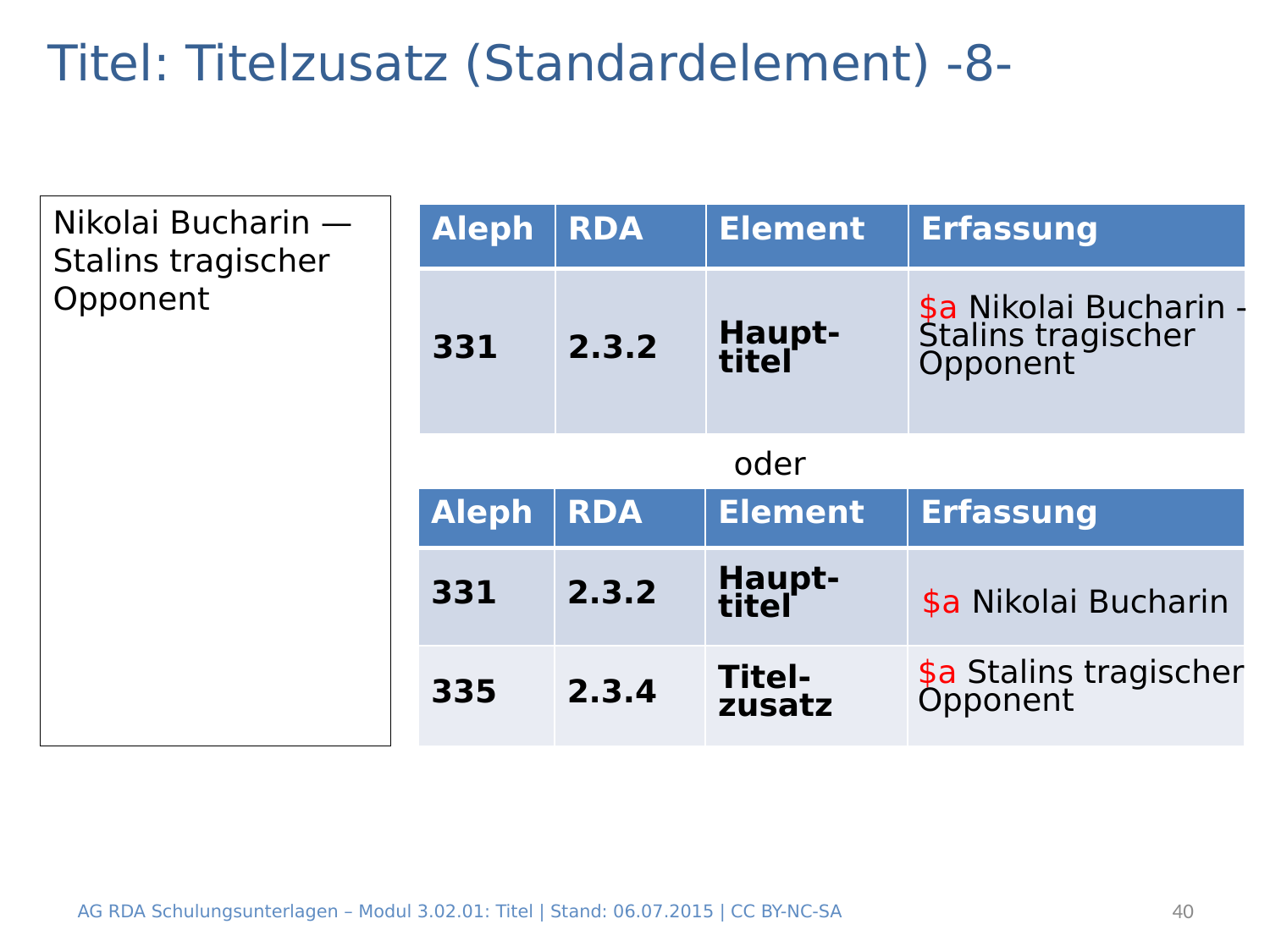

# Titel: Titelzusatz (Standardelement) -8-

Nikolai Bucharin —
Stalins tragischer Opponent

| Aleph | RDA | Element | Erfassung |
| --- | --- | --- | --- |
| 331 | 2.3.2 | Haupt- titel |  |
$a Nikolai Bucharin - Stalins tragischer Opponent
oder
| Aleph | RDA | Element | Erfassung |
| --- | --- | --- | --- |
| 331 | 2.3.2 | Haupt- titel |  |
| 335 | 2.3.4 | Titel- zusatz |  |
$a Nikolai Bucharin
$a Stalins tragischer Opponent
AG RDA Schulungsunterlagen – Modul 3.02.01: Titel | Stand: 06.07.2015 | CC BY-NC-SA
40